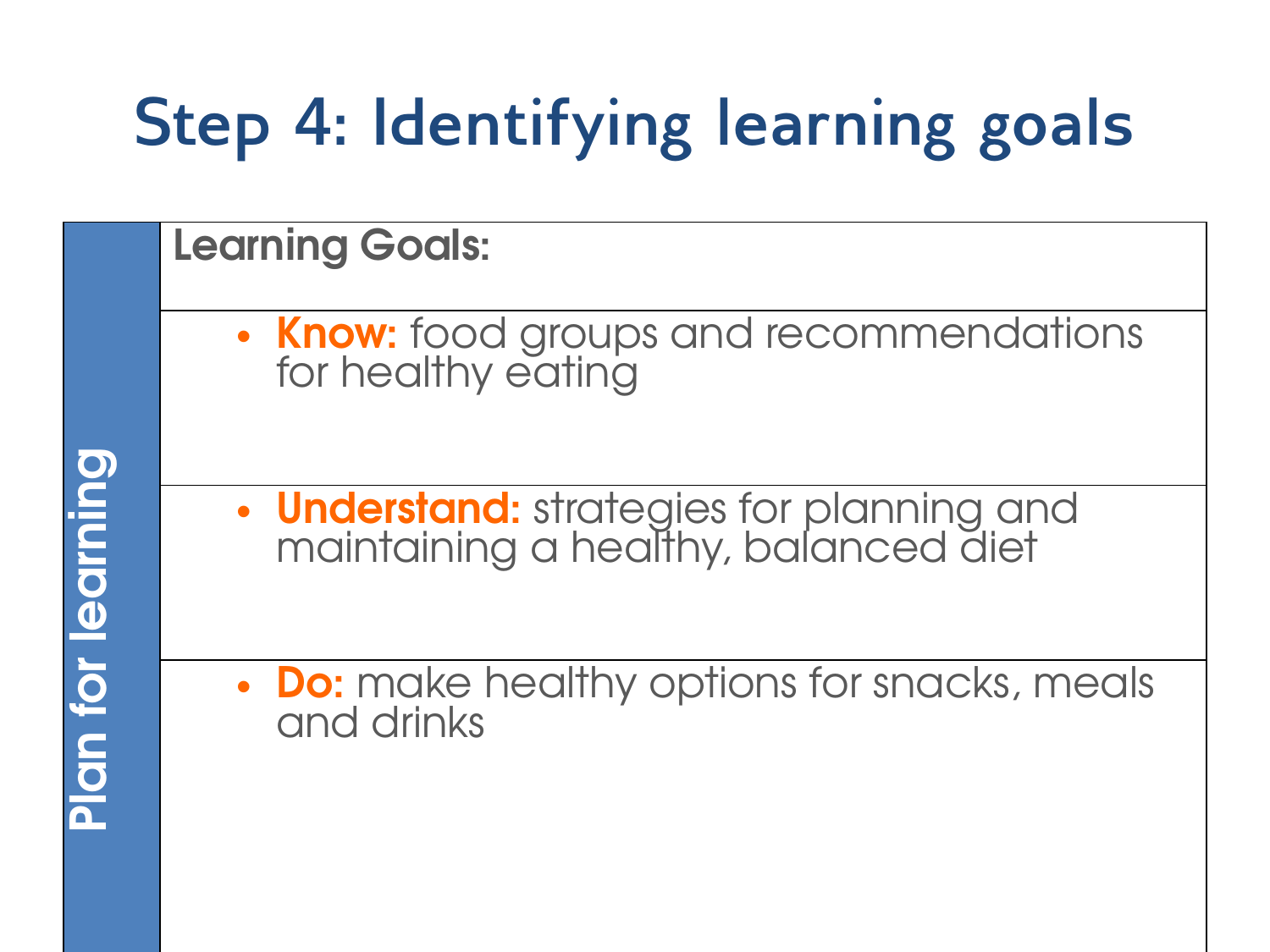

# Step 4: Identifying learning goals
| Plan for learning | Learning Goals: |
| --- | --- |
|  | Know: food groups and recommendations for healthy eating |
|  | Understand: strategies for planning and maintaining a healthy, balanced diet |
|  | Do: make healthy options for snacks, meals and drinks |